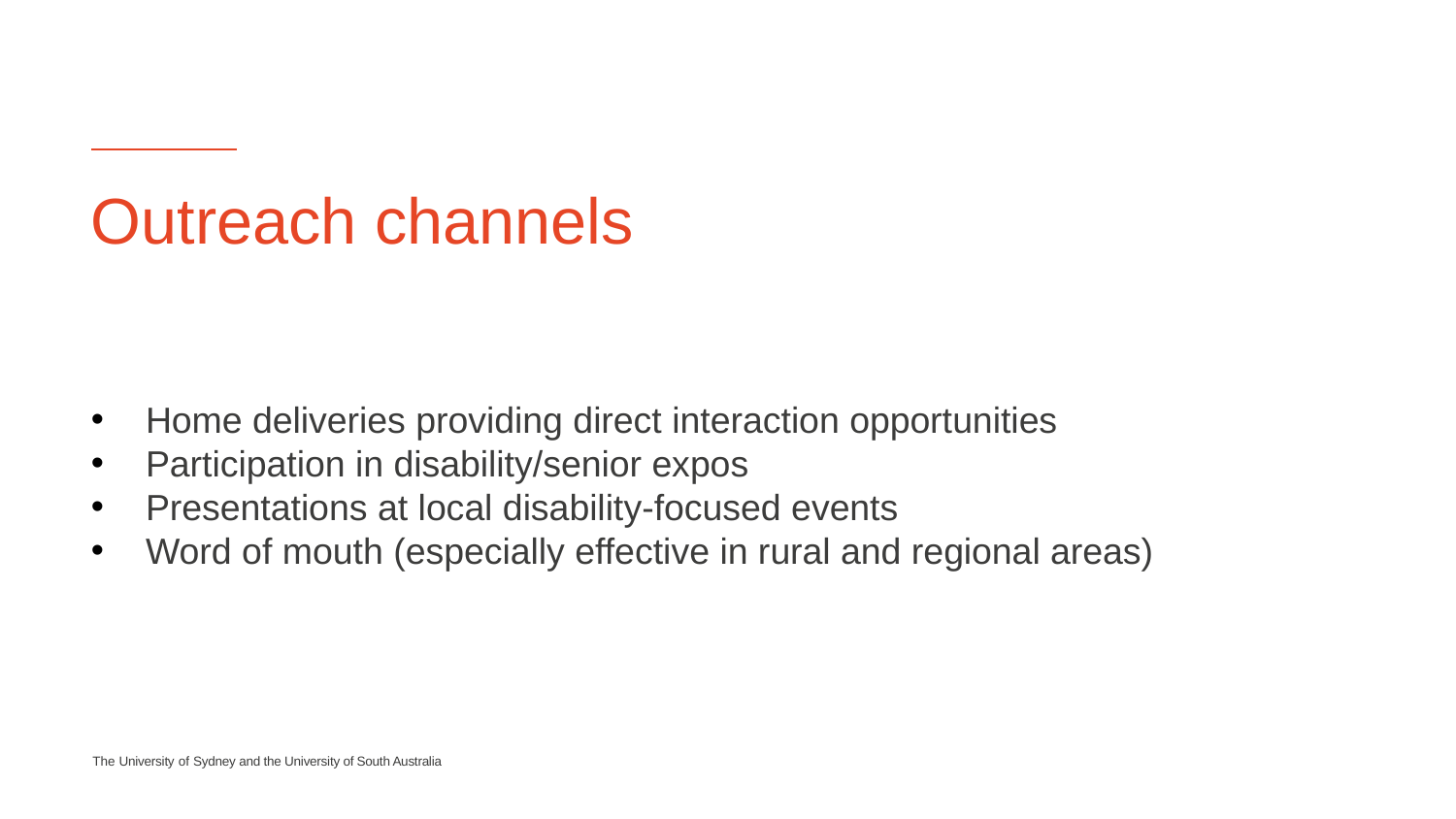

# Outreach channels
Home deliveries providing direct interaction opportunities
Participation in disability/senior expos
Presentations at local disability-focused events
Word of mouth (especially effective in rural and regional areas)